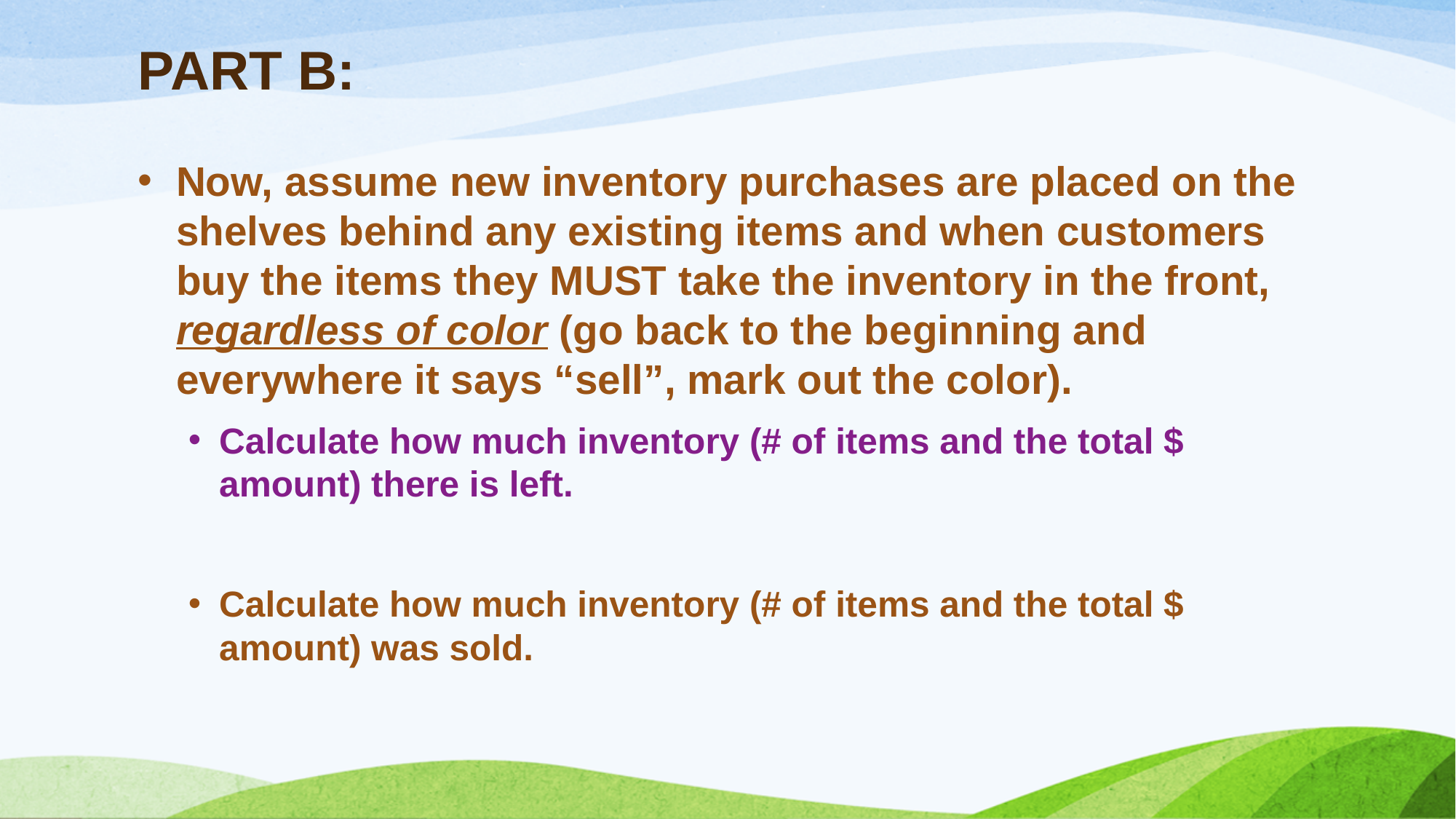

# PART B:
Now, assume new inventory purchases are placed on the shelves behind any existing items and when customers buy the items they MUST take the inventory in the front, regardless of color (go back to the beginning and everywhere it says “sell”, mark out the color).
Calculate how much inventory (# of items and the total $ amount) there is left.

Calculate how much inventory (# of items and the total $ amount) was sold.